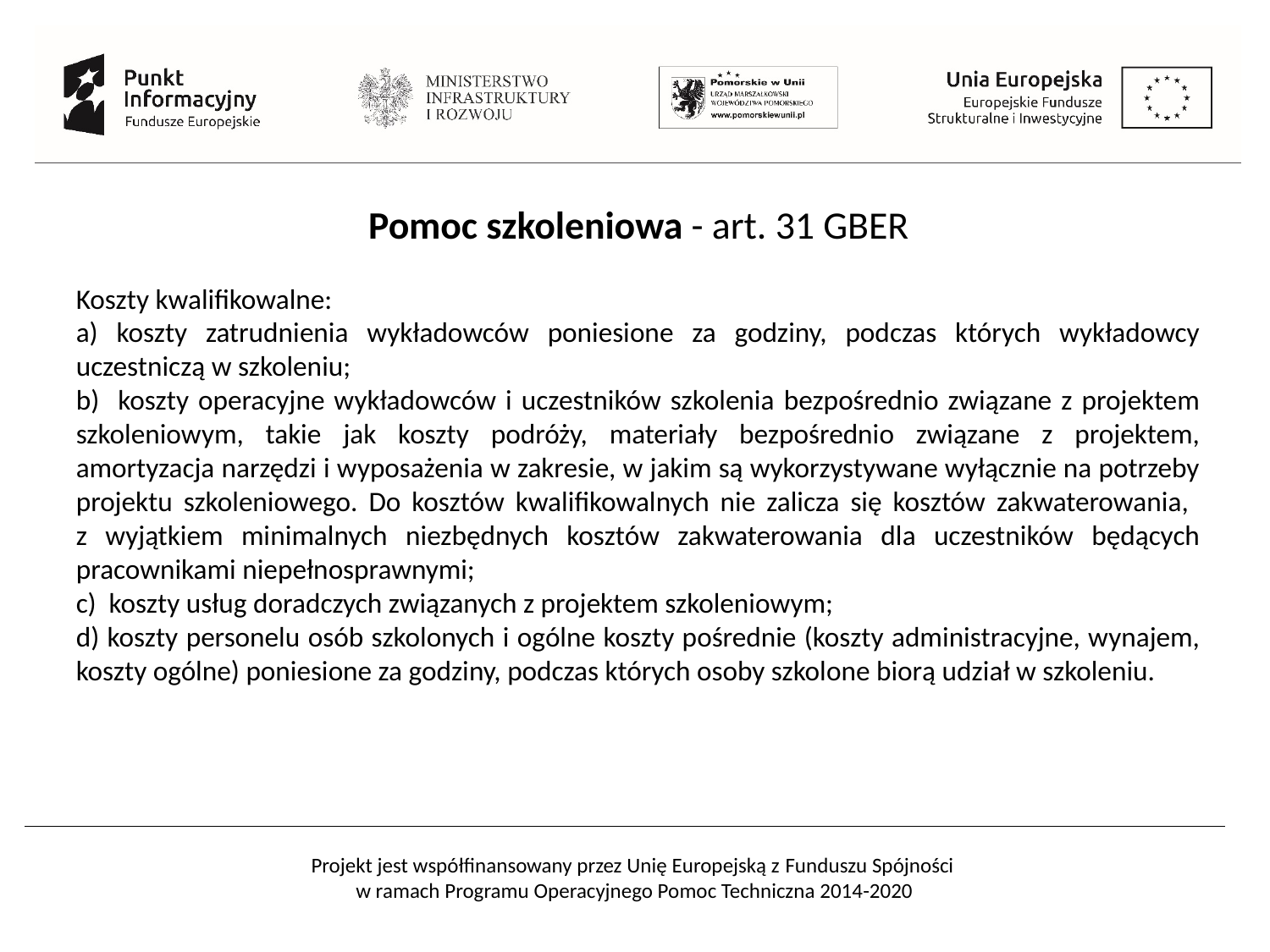

Pomoc szkoleniowa - art. 31 GBER

Koszty kwalifikowalne:
a) koszty zatrudnienia wykładowców poniesione za godziny, podczas których wykładowcy uczestniczą w szkoleniu;
b)  koszty operacyjne wykładowców i uczestników szkolenia bezpośrednio związane z projektem szkoleniowym, takie jak koszty podróży, materiały bezpośrednio związane z projektem, amortyzacja narzędzi i wyposażenia w zakresie, w jakim są wykorzystywane wyłącznie na potrzeby projektu szkoleniowego. Do kosztów kwalifikowalnych nie zalicza się kosztów zakwaterowania,
z wyjątkiem minimalnych niezbędnych kosztów zakwaterowania dla uczestników będących pracownikami niepełnosprawnymi;
c)  koszty usług doradczych związanych z projektem szkoleniowym;
d) koszty personelu osób szkolonych i ogólne koszty pośrednie (koszty administracyjne, wynajem, koszty ogólne) poniesione za godziny, podczas których osoby szkolone biorą udział w szkoleniu.